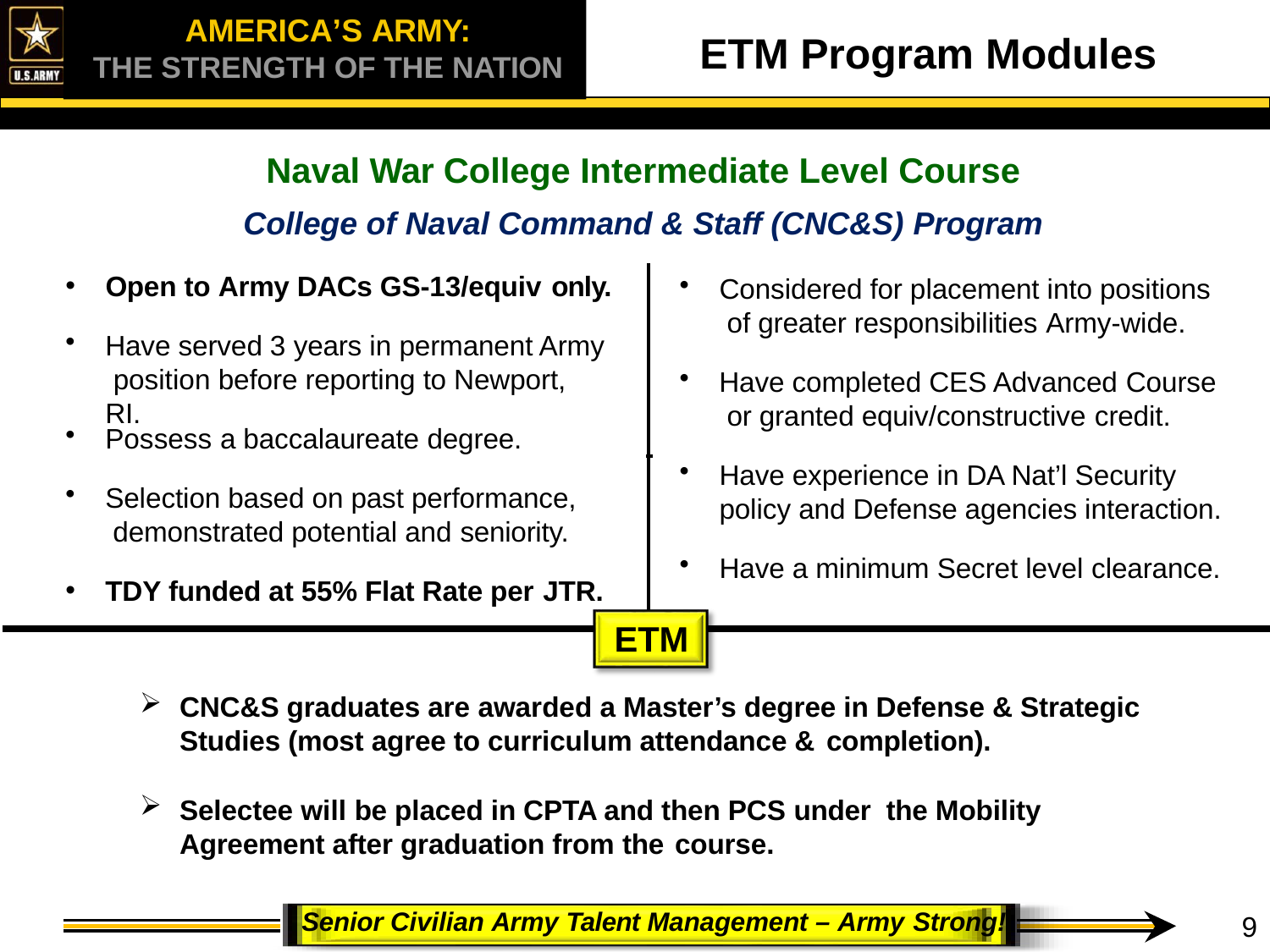

AMERICA’S ARMY:
THE STRENGTH OF THE NATION
# ETM Program Modules
Naval War College Intermediate Level Course
College of Naval Command & Staff (CNC&S) Program

Open to Army DACs GS-13/equiv only.
Considered for placement into positions  of greater responsibilities Army-wide.
Have served 3 years in permanent Army  position before reporting to Newport, RI.
Have completed CES Advanced Course  or granted equiv/constructive credit.
Possess a baccalaureate degree.

Have experience in DA Nat’l Security  policy and Defense agencies interaction.
Selection based on past performance,  demonstrated potential and seniority.
Have a minimum Secret level clearance.
TDY funded at 55% Flat Rate per JTR.

ETM
CNC&S graduates are awarded a Master’s degree in Defense & Strategic  Studies (most agree to curriculum attendance & completion).

Selectee will be placed in CPTA and then PCS under  the Mobility Agreement after graduation from the course.

    Senior Civilian Army Talent Management – Army Strong!
9